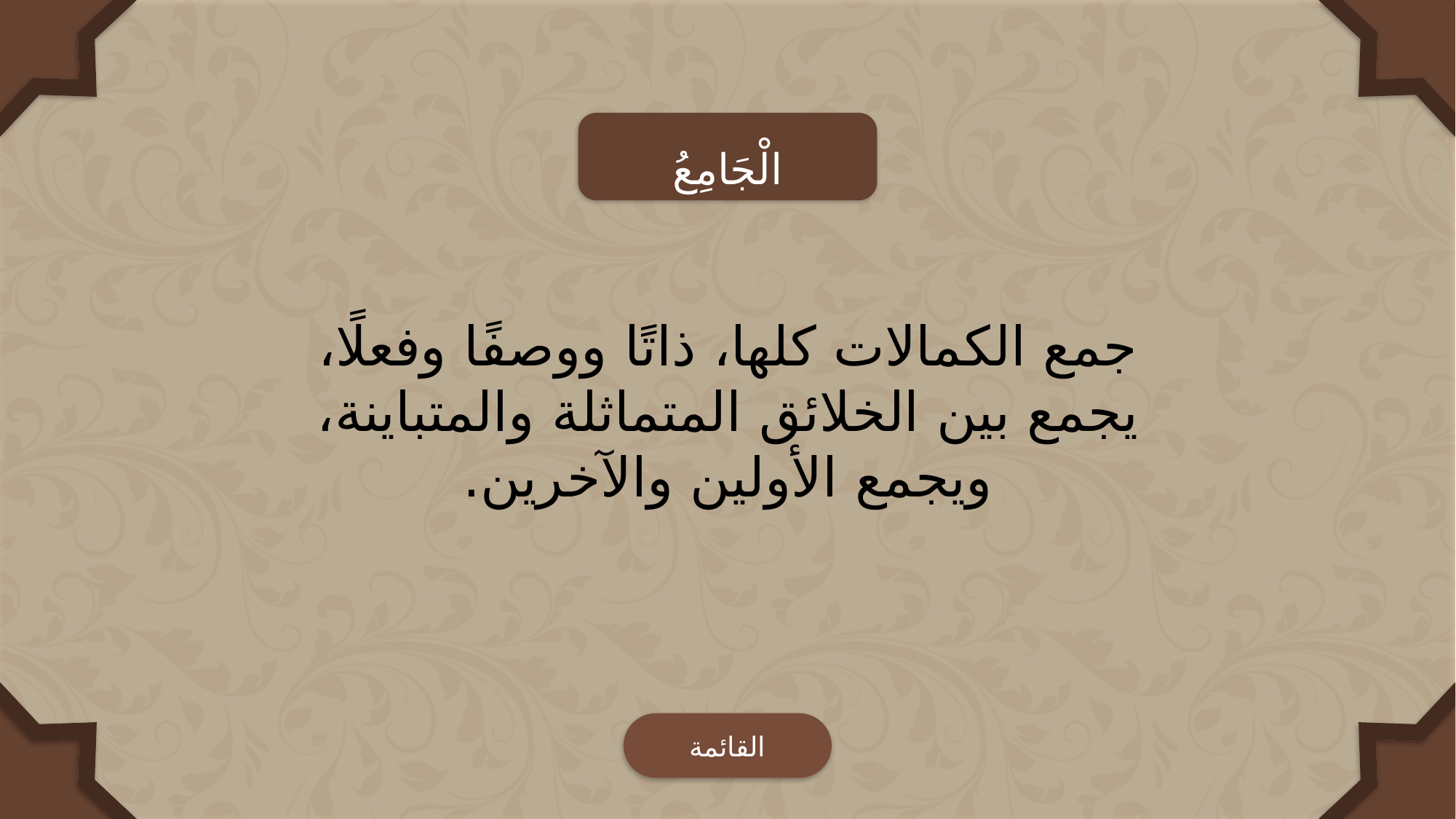

الْجَامِعُ
جمع الكمالات كلها، ذاتًا ووصفًا وفعلًا، يجمع بين الخلائق المتماثلة والمتباينة، ويجمع الأولين والآخرين.

القائمة